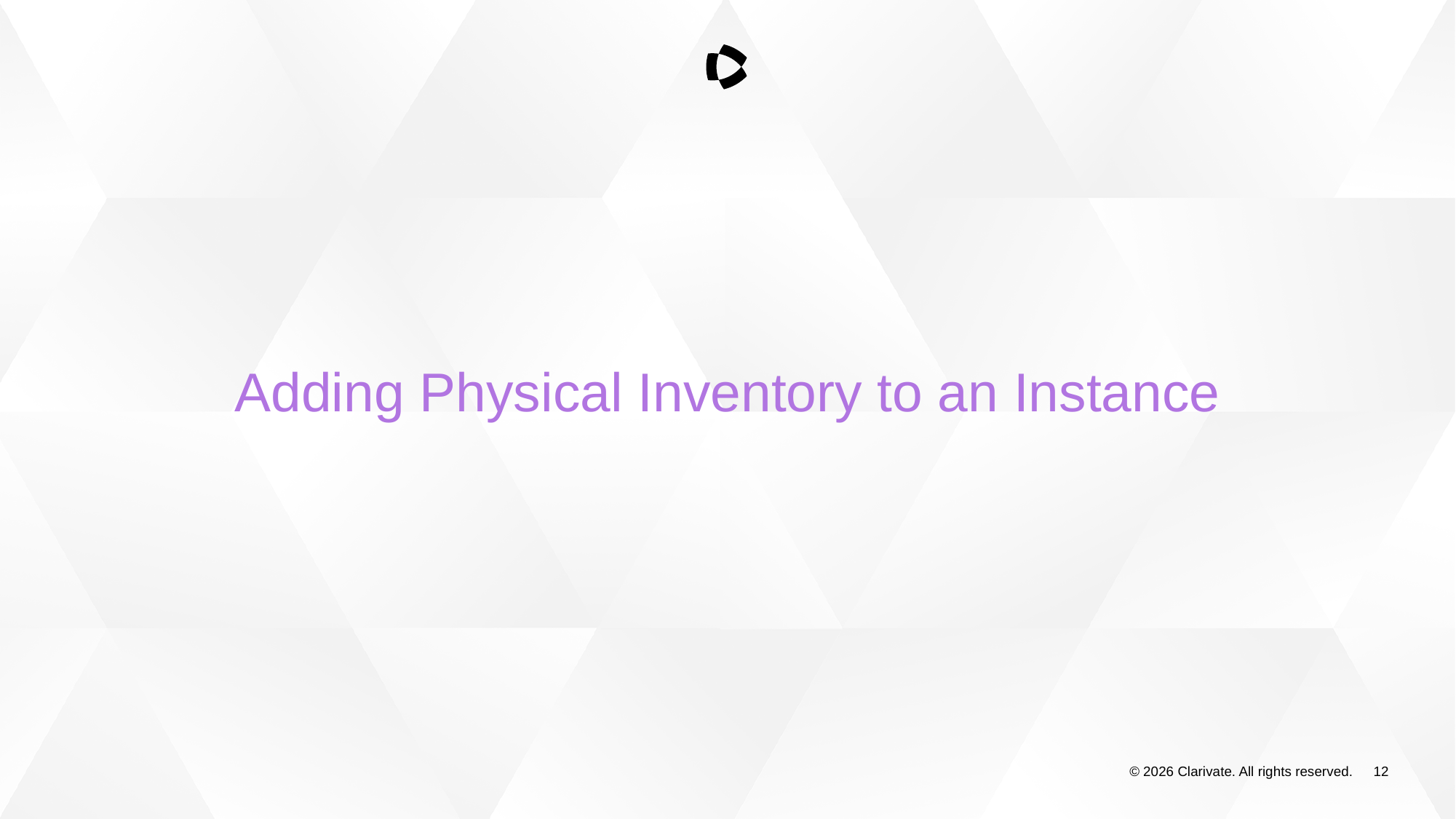

Adding Physical Inventory to an Instance
© 2026 Clarivate. All rights reserved.
12